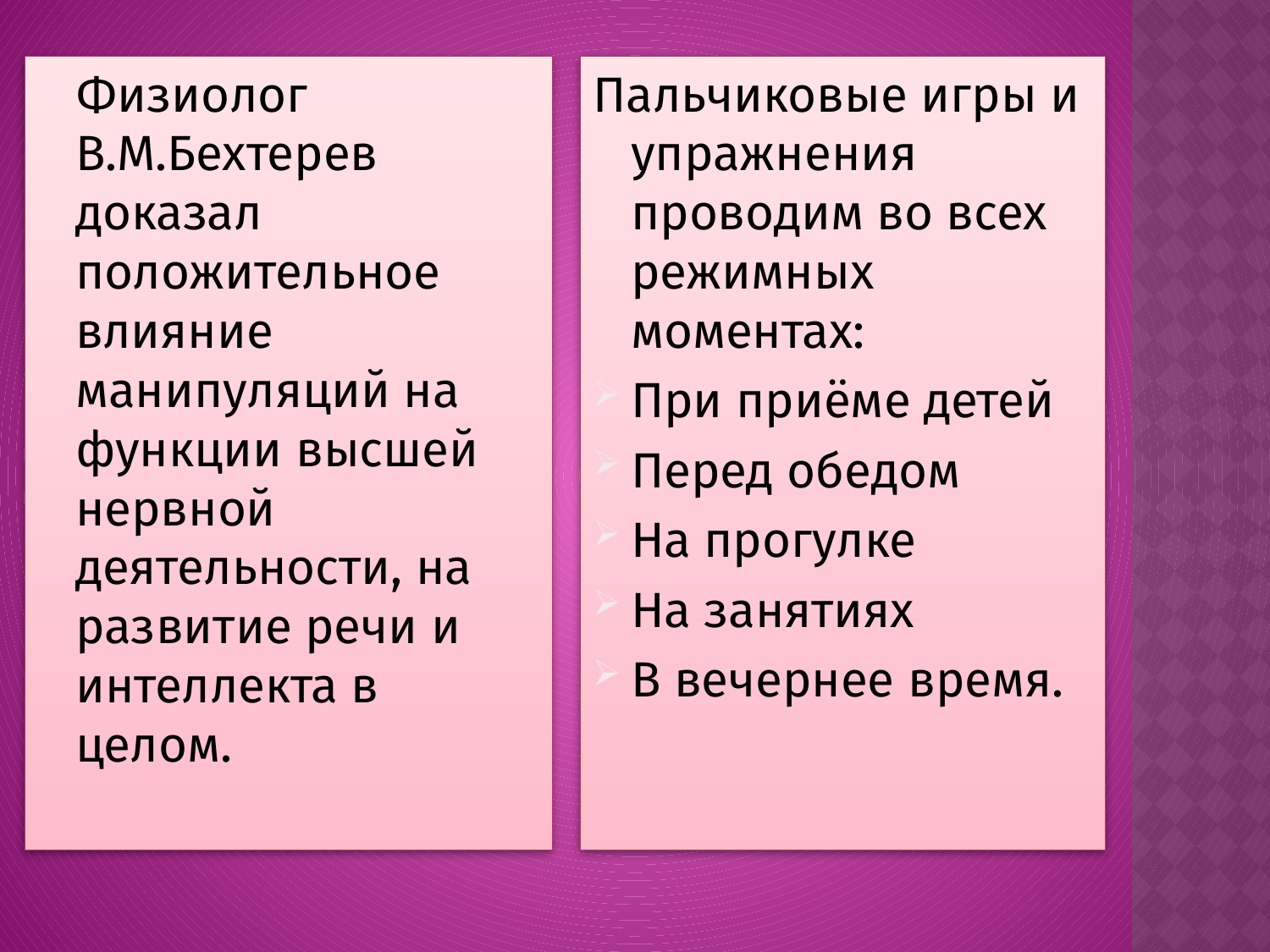

Физиолог В.М.Бехтерев доказал положительное влияние манипуляций на функции высшей нервной деятельности, на развитие речи и интеллекта в целом.

Пальчиковые игры и упражнения проводим во всех режимных моментах:
При приёме детей
Перед обедом
На прогулке
На занятиях
В вечернее время.